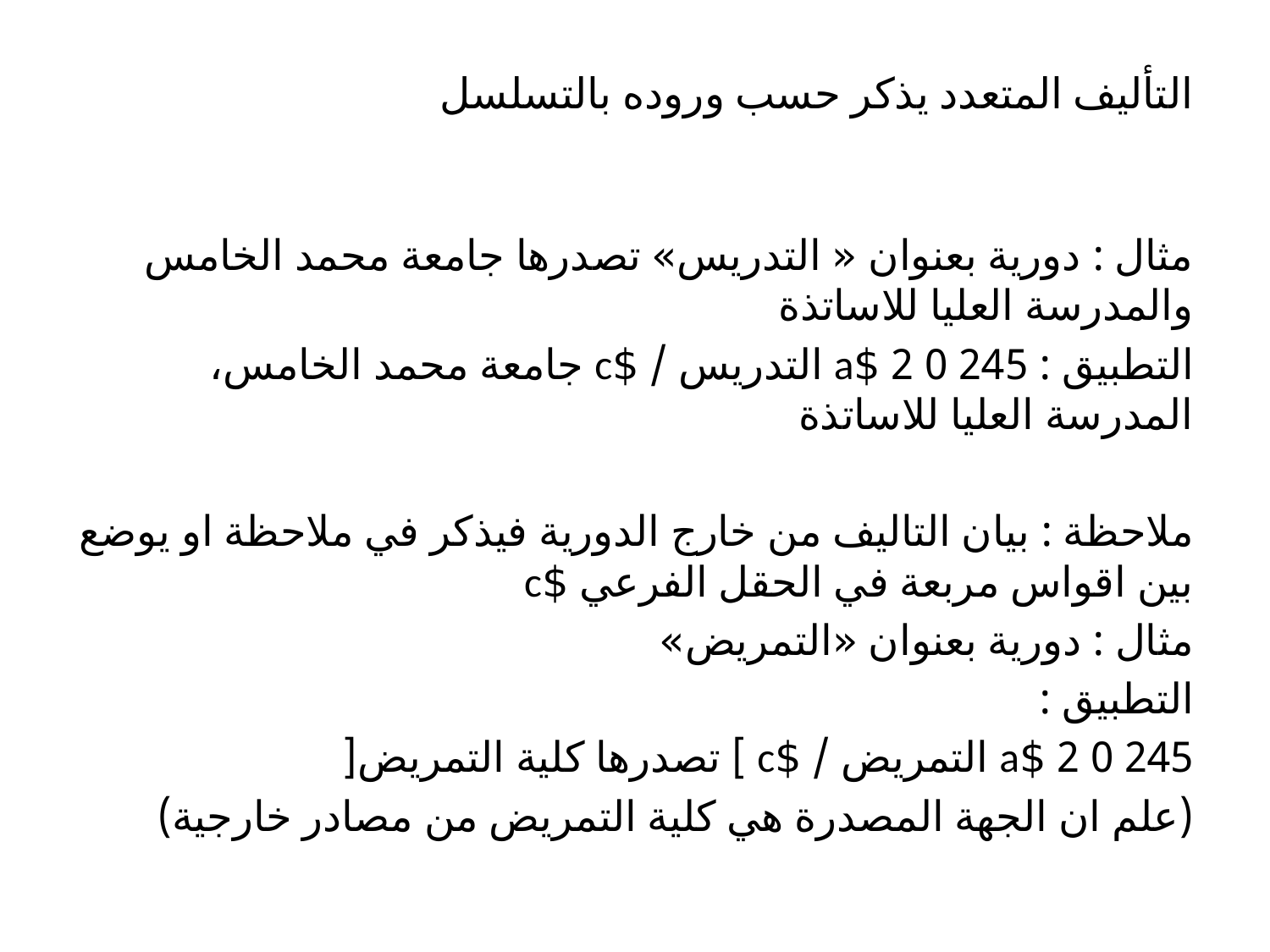

# التأليف المتعدد يذكر حسب وروده بالتسلسل
مثال : دورية بعنوان « التدريس» تصدرها جامعة محمد الخامس والمدرسة العليا للاساتذة
التطبيق : 245 0 2 $a التدريس / $c جامعة محمد الخامس، المدرسة العليا للاساتذة

ملاحظة : بيان التاليف من خارج الدورية فيذكر في ملاحظة او يوضع بين اقواس مربعة في الحقل الفرعي $c
مثال : دورية بعنوان «التمريض»
التطبيق :
245 0 2 $a التمريض / $c ] تصدرها كلية التمريض[
(علم ان الجهة المصدرة هي كلية التمريض من مصادر خارجية)